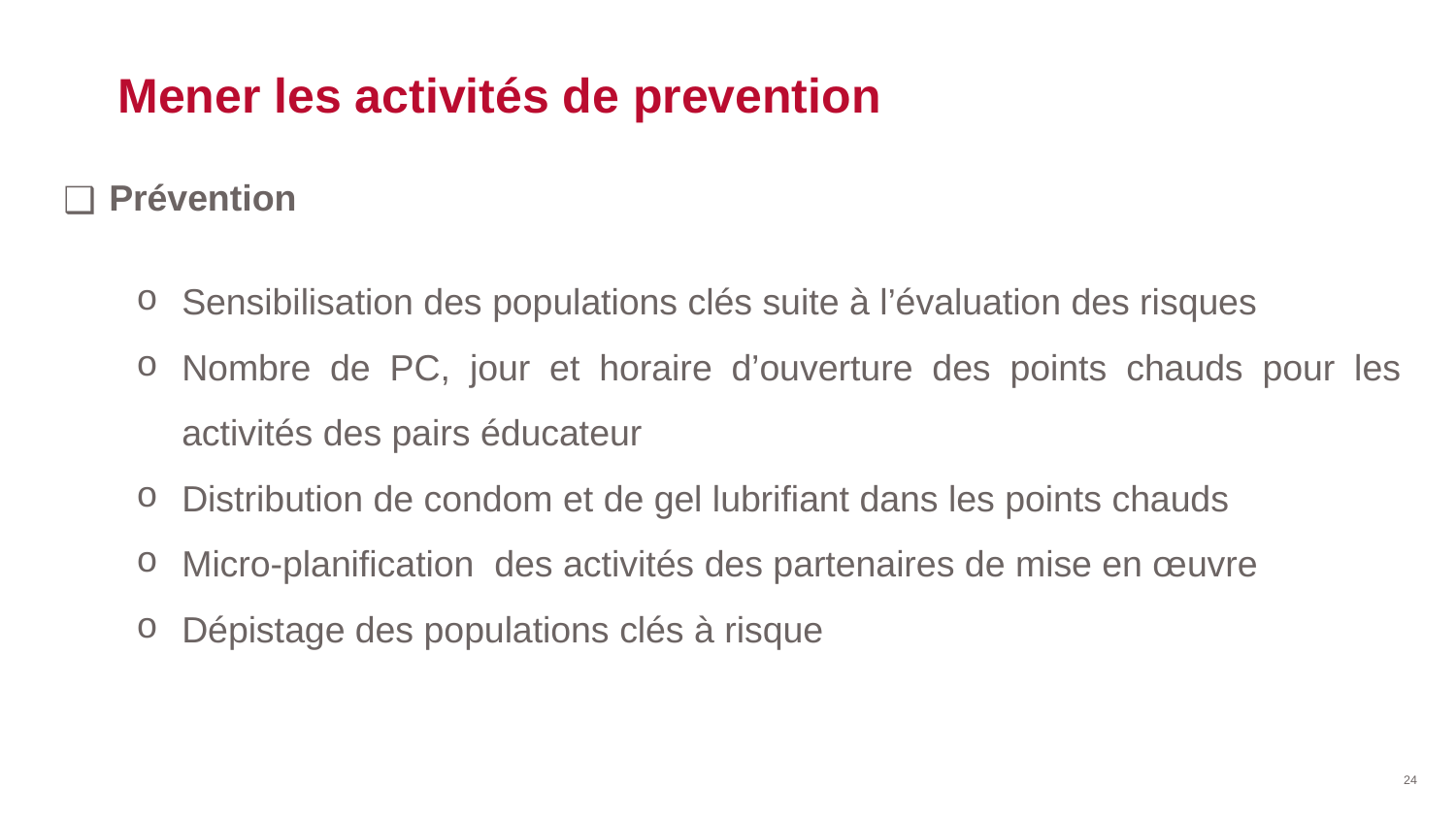

# Mener les activités de prevention
Prévention

Sensibilisation des populations clés suite à l’évaluation des risques
Nombre de PC, jour et horaire d’ouverture des points chauds pour les activités des pairs éducateur
Distribution de condom et de gel lubrifiant dans les points chauds
Micro-planification  des activités des partenaires de mise en œuvre
Dépistage des populations clés à risque

Pisa
Chief Strategic Information Officer
Right to Care (Group)
November 2022

24